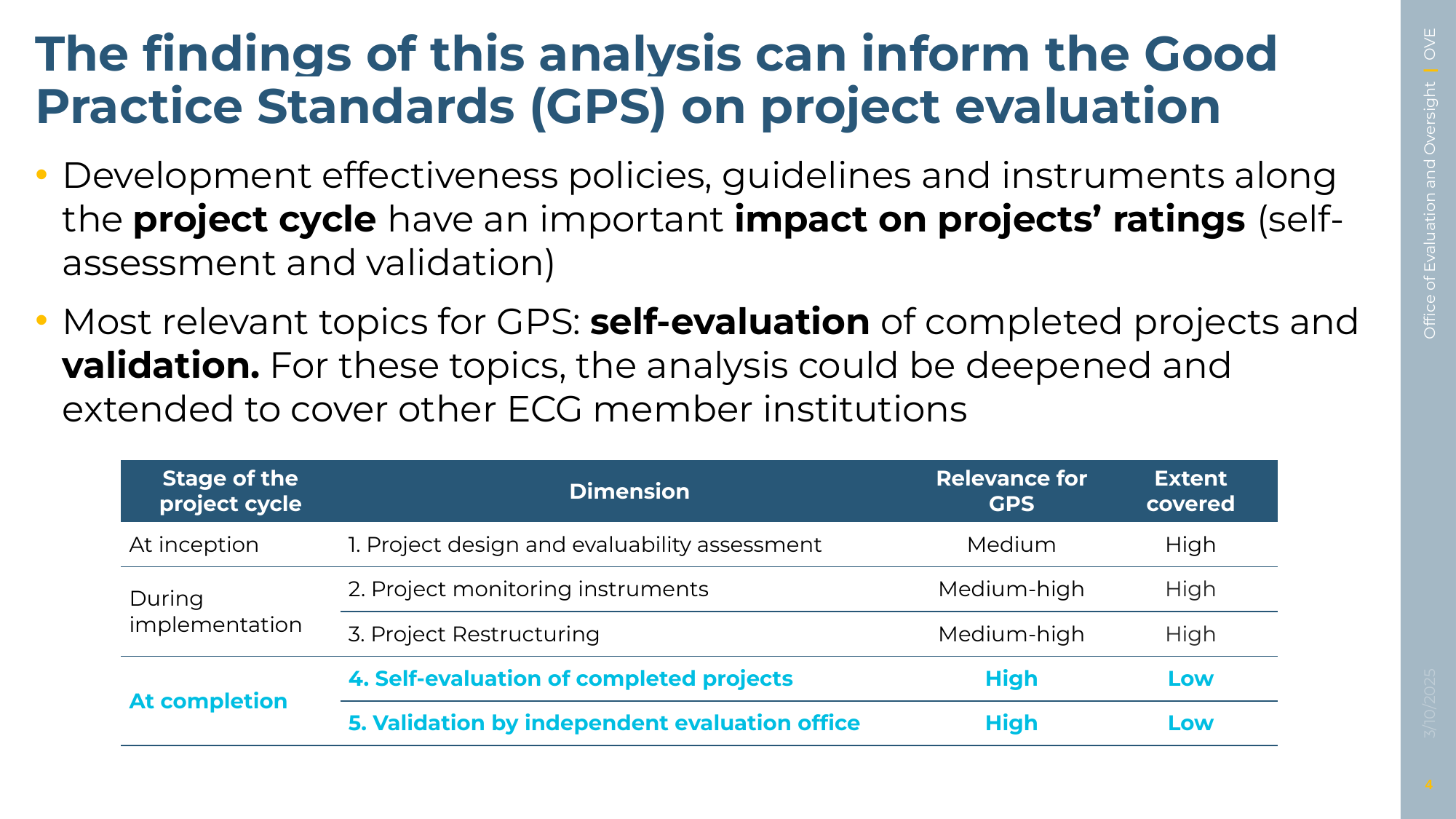

# The findings of this analysis can inform the Good Practice Standards (GPS) on project evaluation
Development effectiveness policies, guidelines and instruments along the project cycle have an important impact on projects’ ratings (self- assessment and validation)
Most relevant topics for GPS: self-evaluation of completed projects and validation. For these topics, the analysis could be deepened and extended to cover other ECG member institutions

| Stage of the project cycle | Dimension | Relevance for GPS | Extent covered |
| --- | --- | --- | --- |
| At inception | 1. Project design and evaluability assessment | Medium | High |
| During implementation | 2. Project monitoring instruments | Medium-high | High |
|  | 3. Project Restructuring | Medium-high | High |
| At completion | 4. Self-evaluation of completed projects | High | Low |
|  | 5. Validation by independent evaluation office | High | Low |
3/10/2025
4